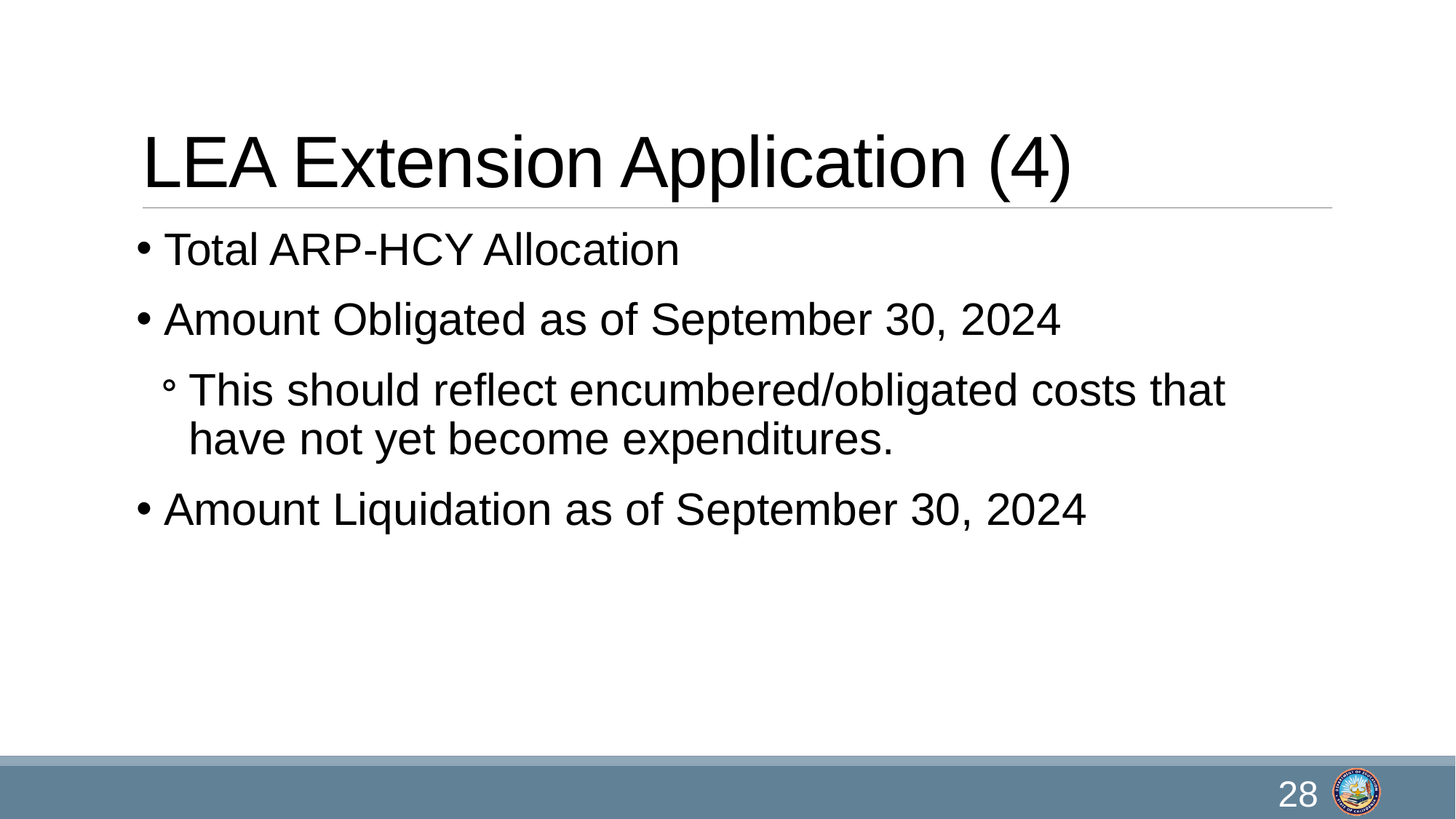

# LEA Extension Application (4)
Total ARP-HCY Allocation
Amount Obligated as of September 30, 2024
This should reflect encumbered/obligated costs that have not yet become expenditures.
Amount Liquidation as of September 30, 2024
28